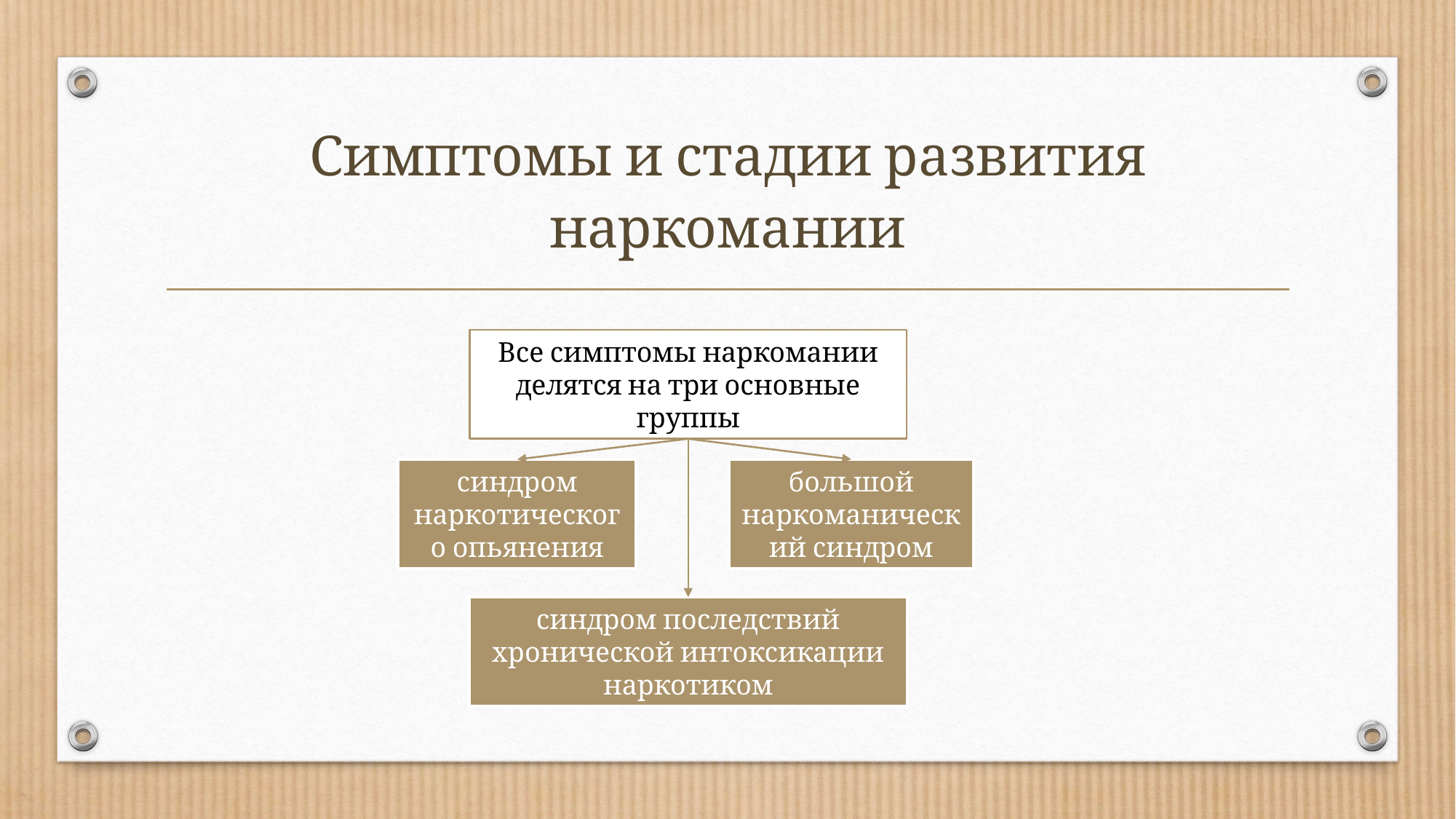

# Симптомы и стадии развития наркомании
Все симптомы наркомании делятся на три основные группы
синдром наркотического опьянения
большой наркоманический синдром
синдром последствий хронической интоксикации наркотиком